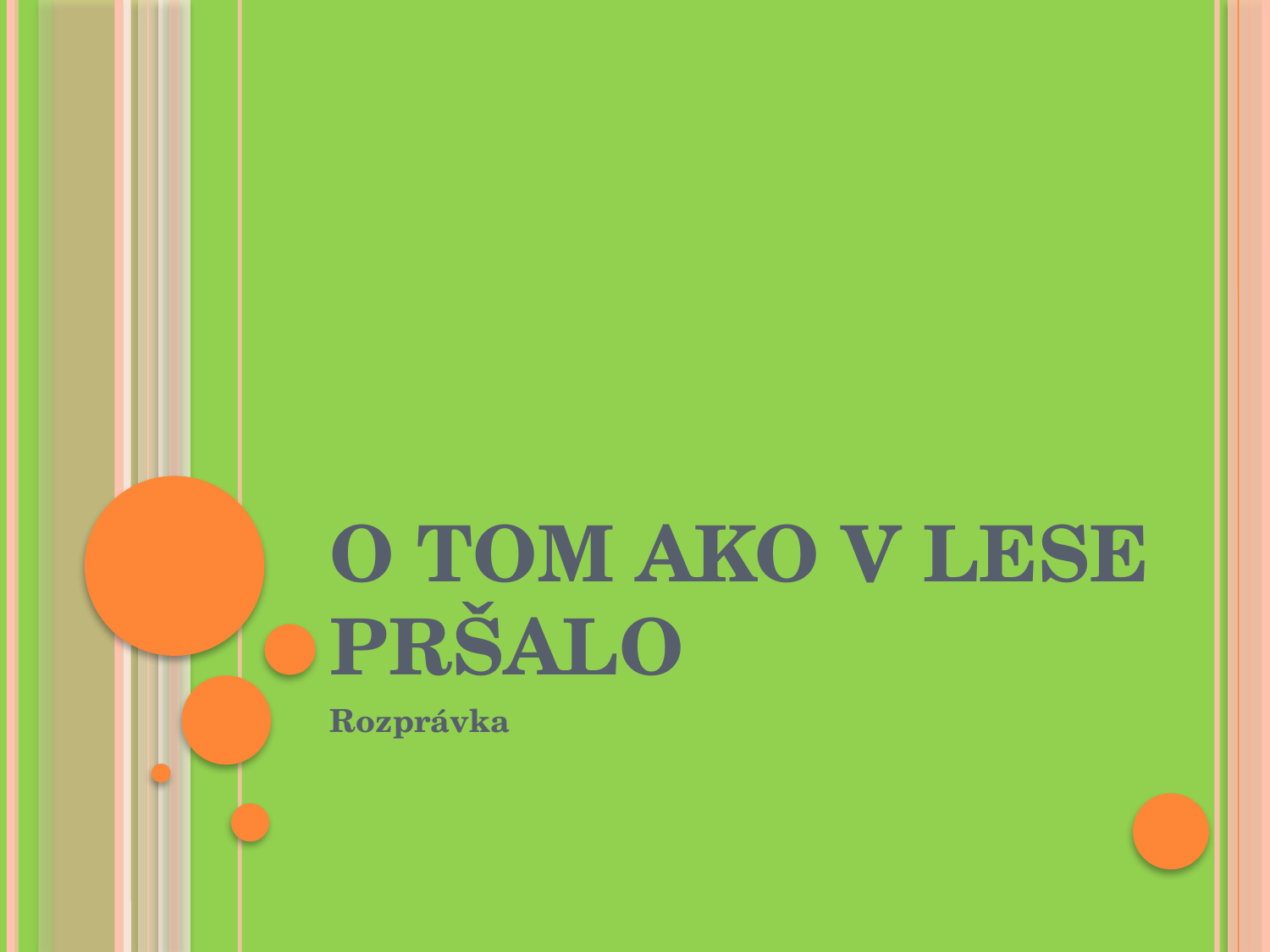

# O tom ako v lese pršalo
Rozprávka